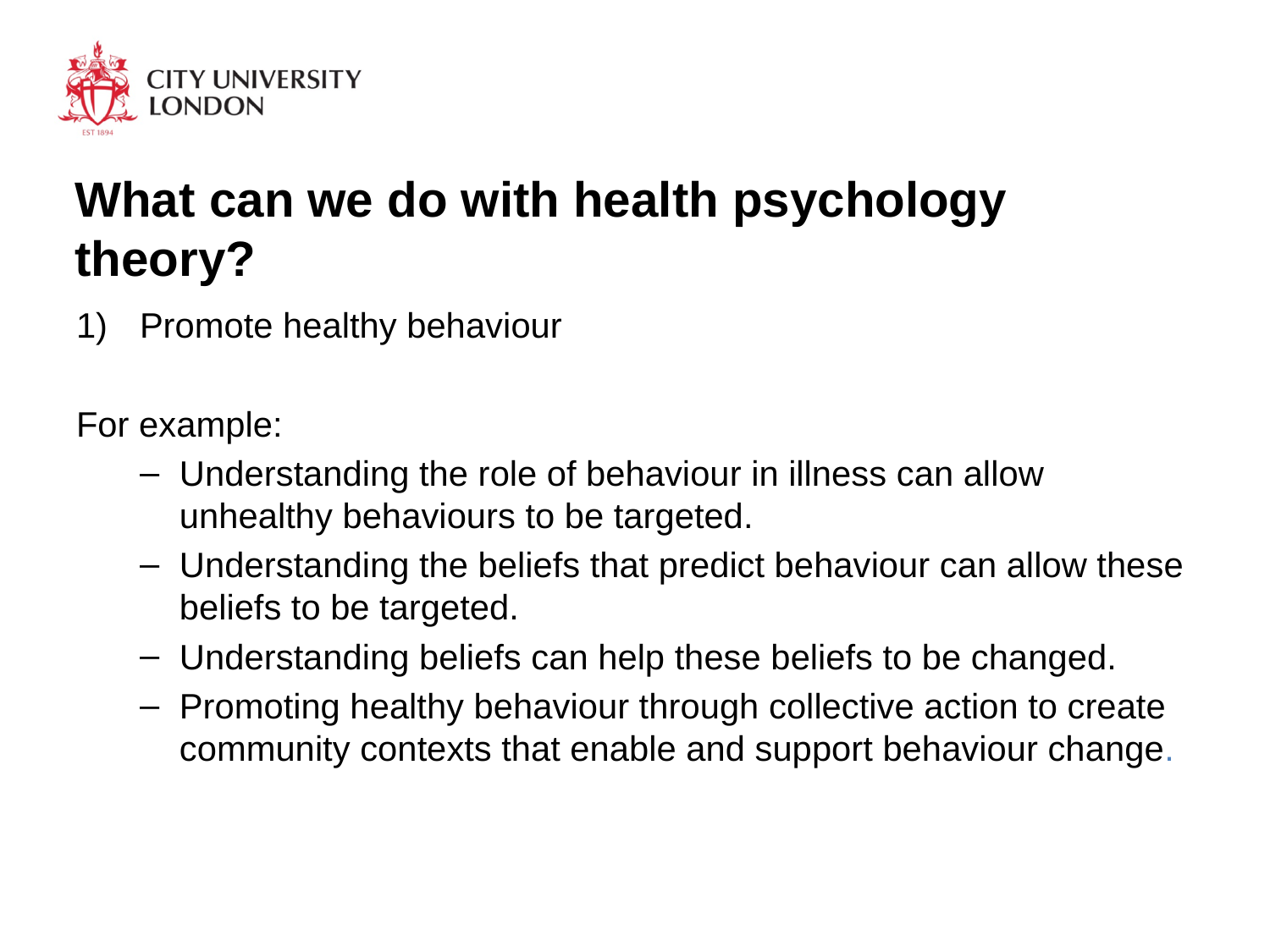

# What can we do with health psychology theory?
Promote healthy behaviour

For example:
Understanding the role of behaviour in illness can allow unhealthy behaviours to be targeted.
Understanding the beliefs that predict behaviour can allow these beliefs to be targeted.
Understanding beliefs can help these beliefs to be changed.
Promoting healthy behaviour through collective action to create community contexts that enable and support behaviour change.